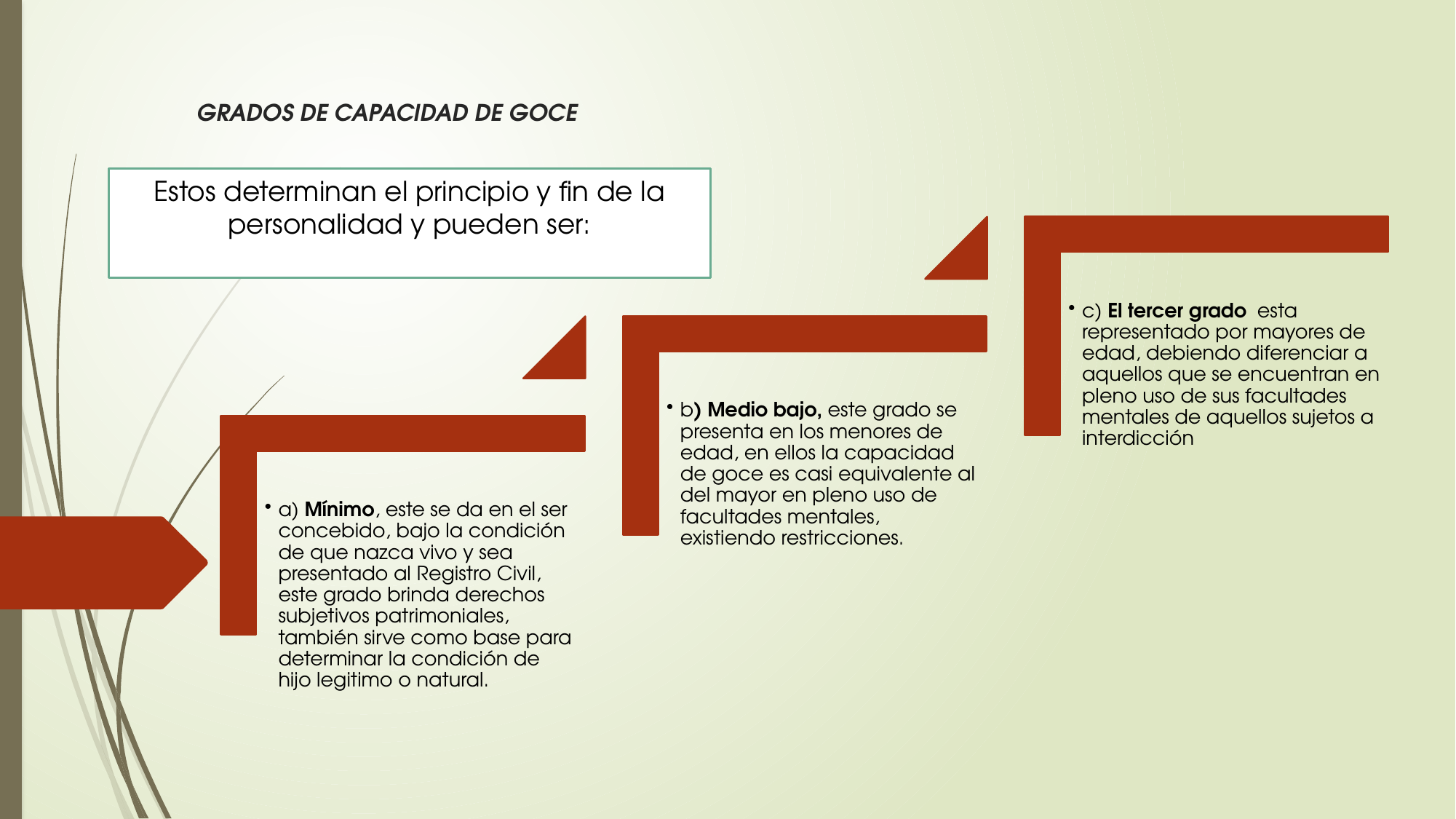

# GRADOS DE CAPACIDAD DE GOCE
Estos determinan el principio y fin de la personalidad y pueden ser:

a) Mínimo, este se da en el ser concebido, bajo la condición de que nazca vivo y sea presentado al Registro Civil, este grado brinda derechos subjetivos patrimoniales, también sirve como base para determinar la condición de hijo legitimo o natural.

b) Medio bajo, este grado se presenta en los menores de edad, en ellos la capacidad de goce es casi equivalente al del mayor en pleno uso de facultades mentales, existiendo restricciones.

c) El tercer grado  esta representado por mayores de edad, debiendo diferenciar a aquellos que se encuentran en pleno uso de sus facultades mentales de aquellos sujetos a interdicción